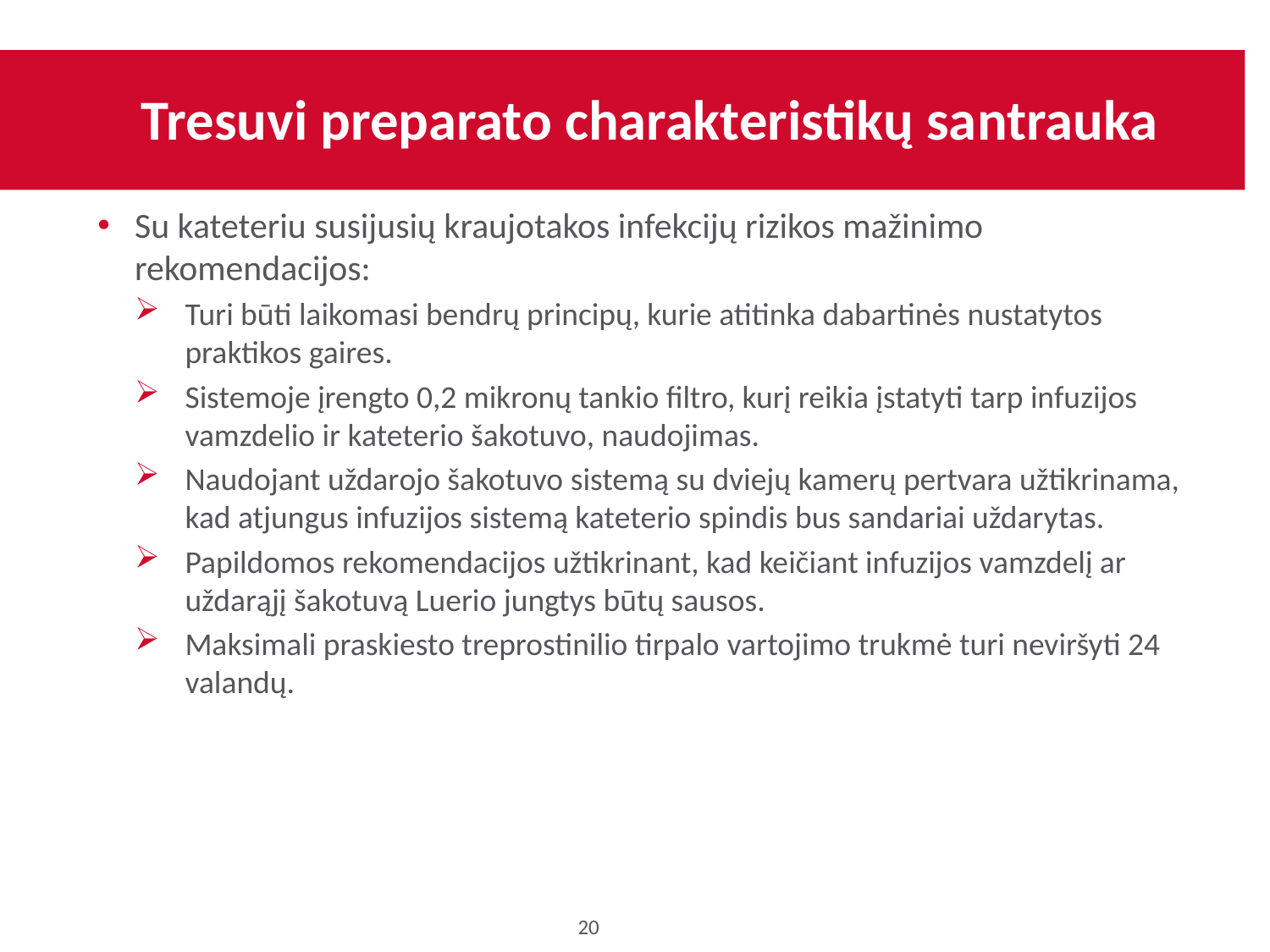

# Tresuvi preparato charakteristikų santrauka
Su kateteriu susijusių kraujotakos infekcijų rizikos mažinimo rekomendacijos:
Turi būti laikomasi bendrų principų, kurie atitinka dabartinės nustatytos praktikos gaires.
Sistemoje įrengto 0,2 mikronų tankio filtro, kurį reikia įstatyti tarp infuzijos vamzdelio ir kateterio šakotuvo, naudojimas.
Naudojant uždarojo šakotuvo sistemą su dviejų kamerų pertvara užtikrinama, kad atjungus infuzijos sistemą kateterio spindis bus sandariai uždarytas.
Papildomos rekomendacijos užtikrinant, kad keičiant infuzijos vamzdelį ar uždarąjį šakotuvą Luerio jungtys būtų sausos.
Maksimali praskiesto treprostinilio tirpalo vartojimo trukmė turi neviršyti 24 valandų.